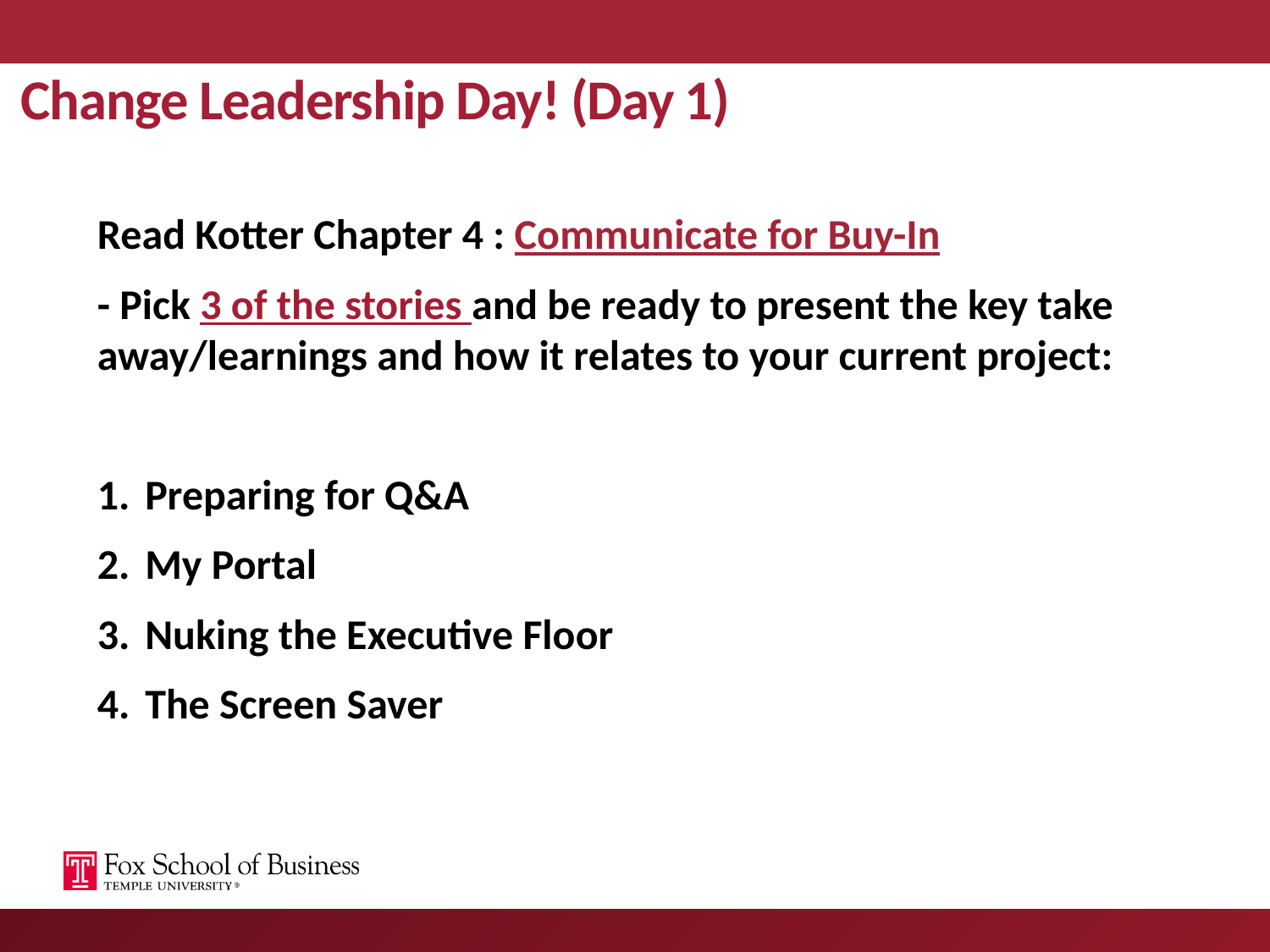

# Change Leadership Day! (Day 1)
Read Kotter Chapter 4 : Communicate for Buy-In
- Pick 3 of the stories and be ready to present the key take away/learnings and how it relates to your current project:

Preparing for Q&A
My Portal
Nuking the Executive Floor
The Screen Saver